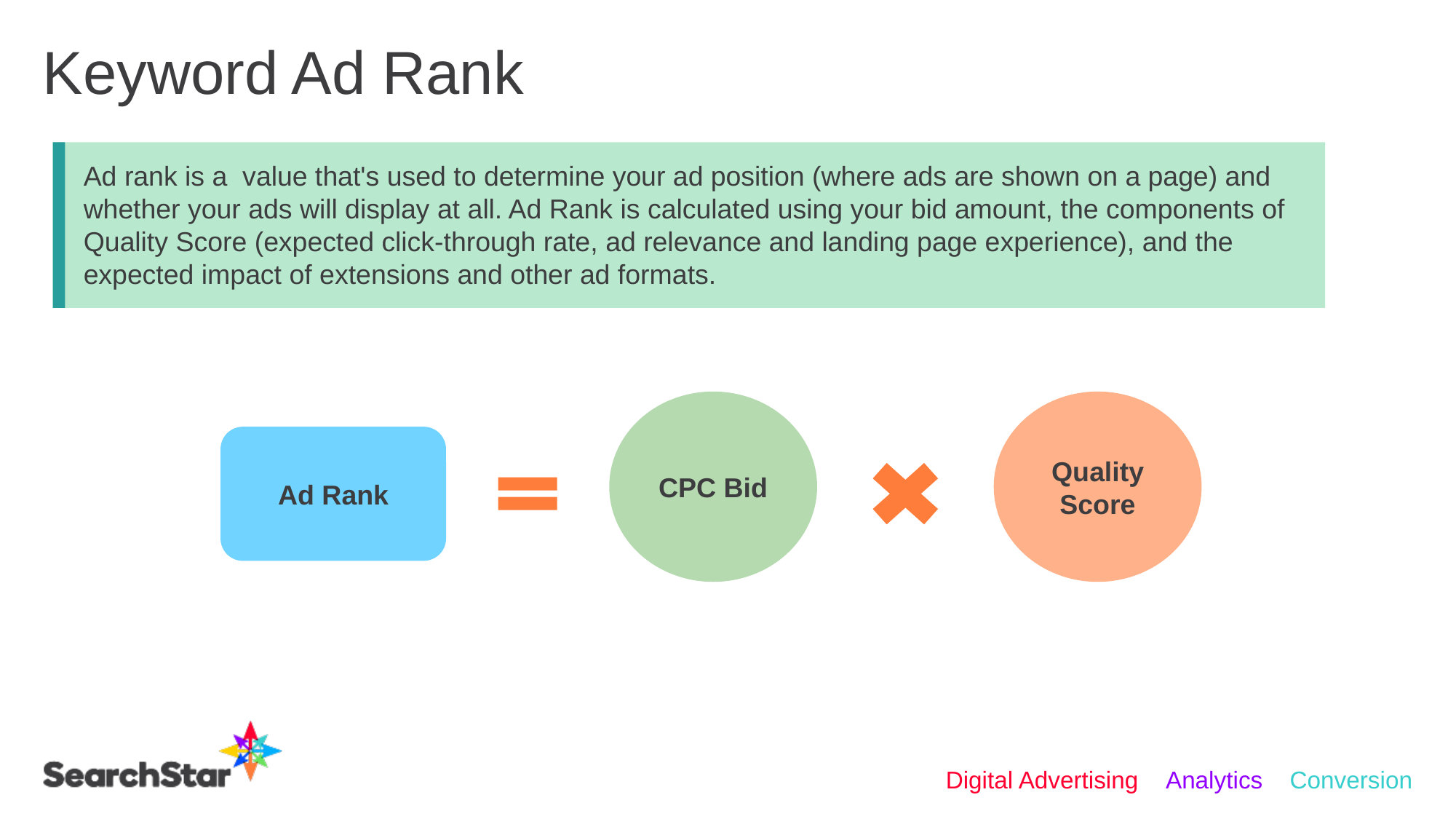

# Keyword Ad Rank

Ad rank is a  value that's used to determine your ad position (where ads are shown on a page) and whether your ads will display at all. Ad Rank is calculated using your bid amount, the components of Quality Score (expected click-through rate, ad relevance and landing page experience), and the expected impact of extensions and other ad formats.
CPC Bid
Quality Score
Ad Rank